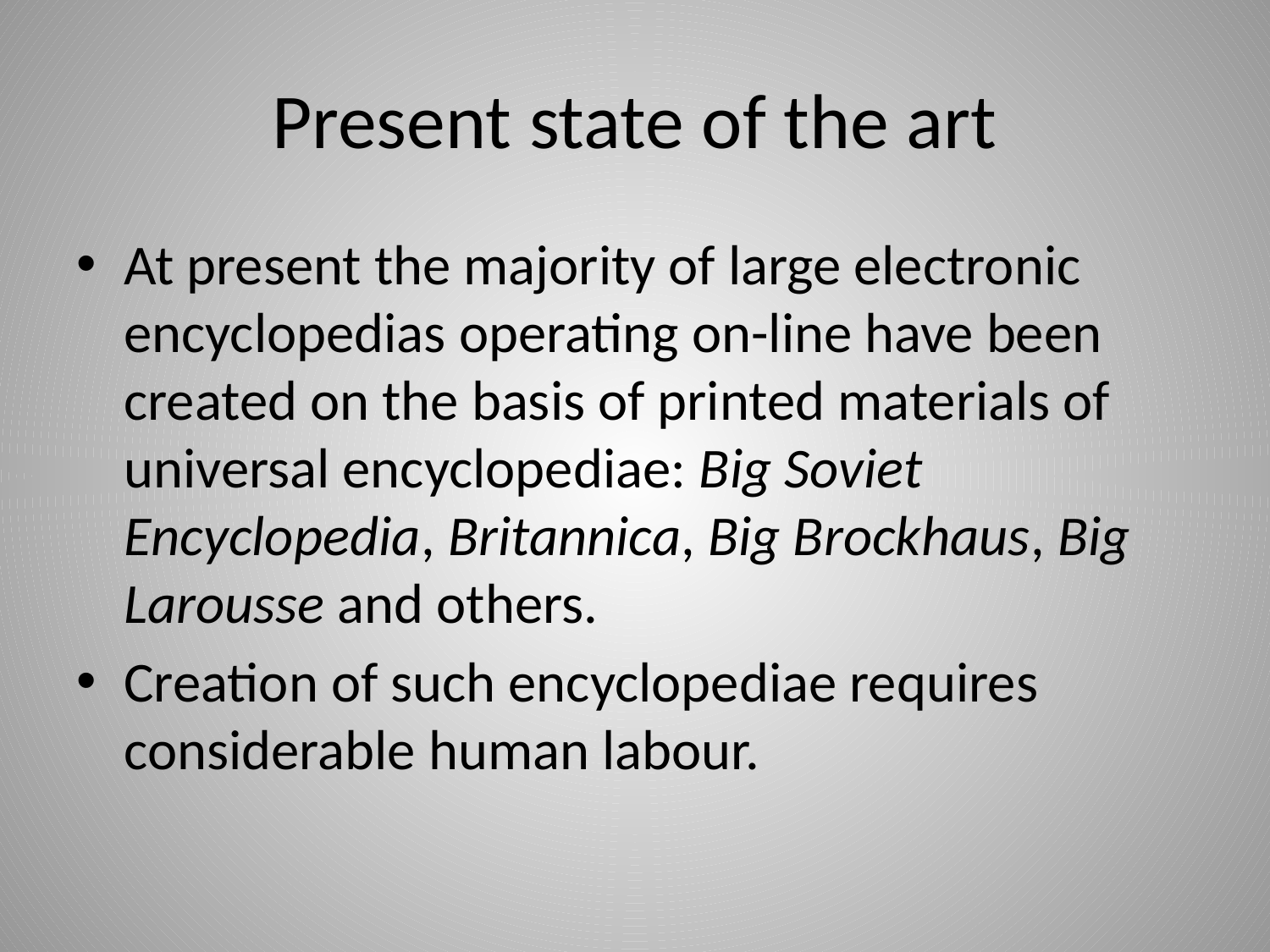

# Present state of the art
At present the majority of large electronic encyclopedias operating on-line have been created on the basis of printed materials of universal encyclopediae: Big Soviet Encyclopedia, Britannica, Big Brockhaus, Big Larousse and others.
Creation of such encyclopediae requires considerable human labour.